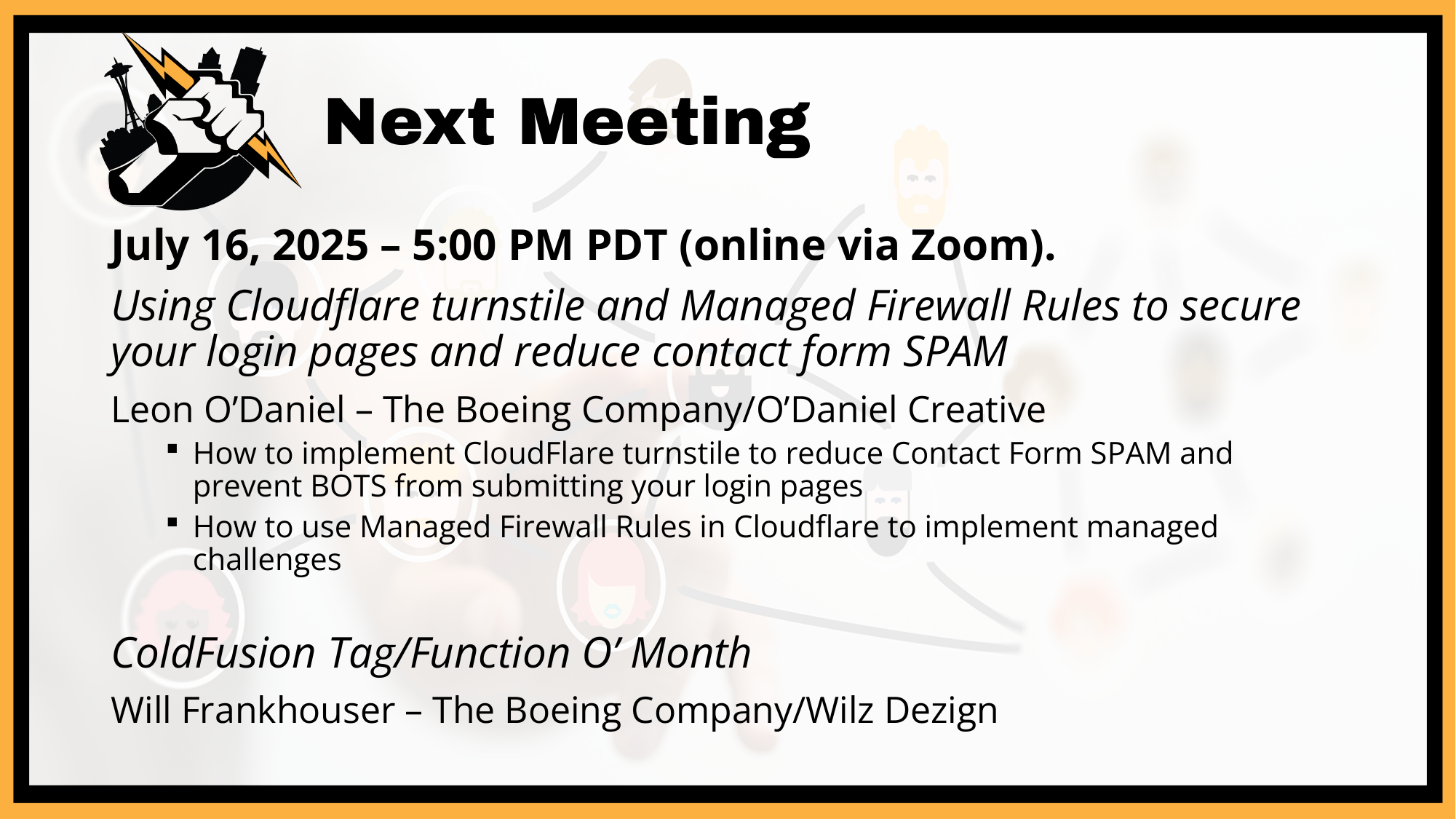

# Next Meeting
July 16, 2025 – 5:00 PM PDT (online via Zoom).
Using Cloudflare turnstile and Managed Firewall Rules to secure your login pages and reduce contact form SPAM
Leon O’Daniel – The Boeing Company/O’Daniel Creative
How to implement CloudFlare turnstile to reduce Contact Form SPAM and prevent BOTS from submitting your login pages
How to use Managed Firewall Rules in Cloudflare to implement managed challenges
ColdFusion Tag/Function O’ Month
Will Frankhouser – The Boeing Company/Wilz Dezign